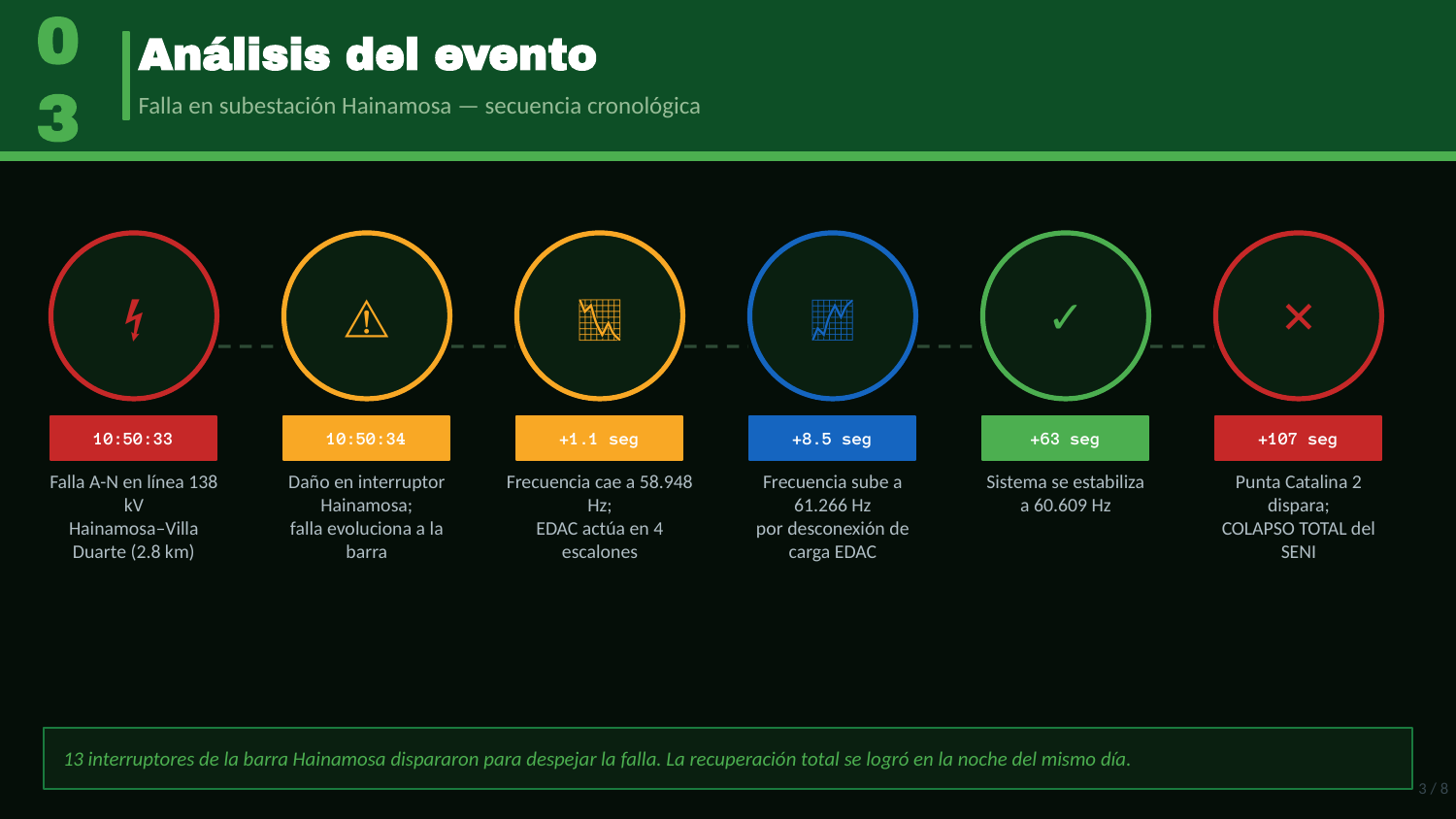

03
Análisis del evento

Falla en subestación Hainamosa — secuencia cronológica

⚡

⚠

📉

📈

✓

✕

10:50:33

10:50:34

+1.1 seg

+8.5 seg

+63 seg

+107 seg
Falla A-N en línea 138 kV
Hainamosa–Villa Duarte (2.8 km)
Daño en interruptor Hainamosa;
falla evoluciona a la barra
Frecuencia cae a 58.948 Hz;
EDAC actúa en 4 escalones
Frecuencia sube a 61.266 Hz
por desconexión de carga EDAC
Sistema se estabiliza
a 60.609 Hz
Punta Catalina 2 dispara;
COLAPSO TOTAL del SENI

13 interruptores de la barra Hainamosa dispararon para despejar la falla. La recuperación total se logró en la noche del mismo día.
3 / 8